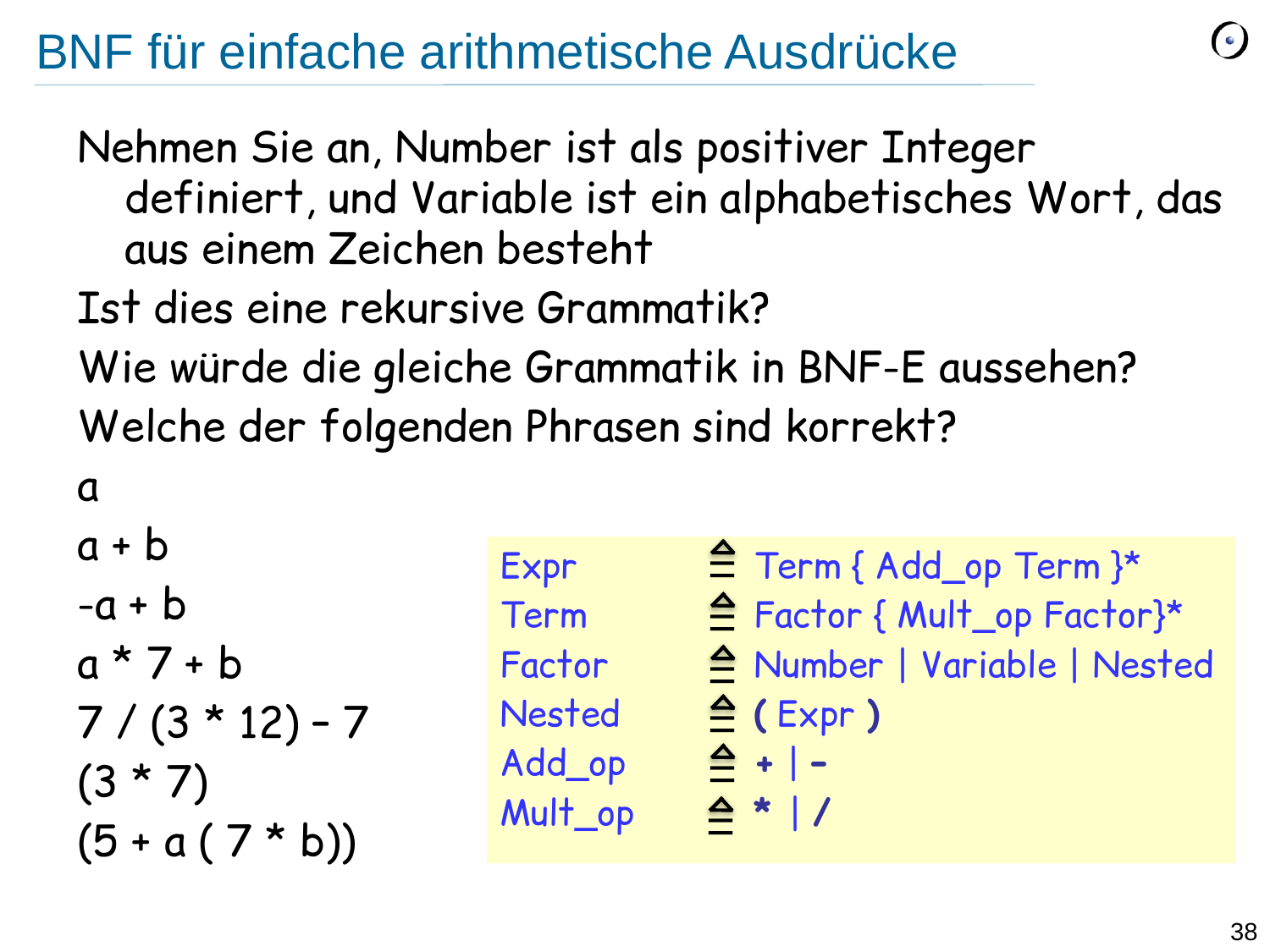

# BNF für einfache arithmetische Ausdrücke
Nehmen Sie an, Number ist als positiver Integer definiert, und Variable ist ein alphabetisches Wort, das aus einem Zeichen besteht
Ist dies eine rekursive Grammatik?
Wie würde die gleiche Grammatik in BNF-E aussehen?
Welche der folgenden Phrasen sind korrekt?
a
a + b
-a + b
a * 7 + b
7 / (3 * 12) – 7
(3 * 7)
(5 + a ( 7 * b))

=
Expr     	Term { Add_op Term }*
Term      	Factor { Mult_op Factor}*
Factor      	Number | Variable | Nested
Nested      	( Expr )
Add_op      	+ | –
Mult_op      	* | /

=
=
=
=
=